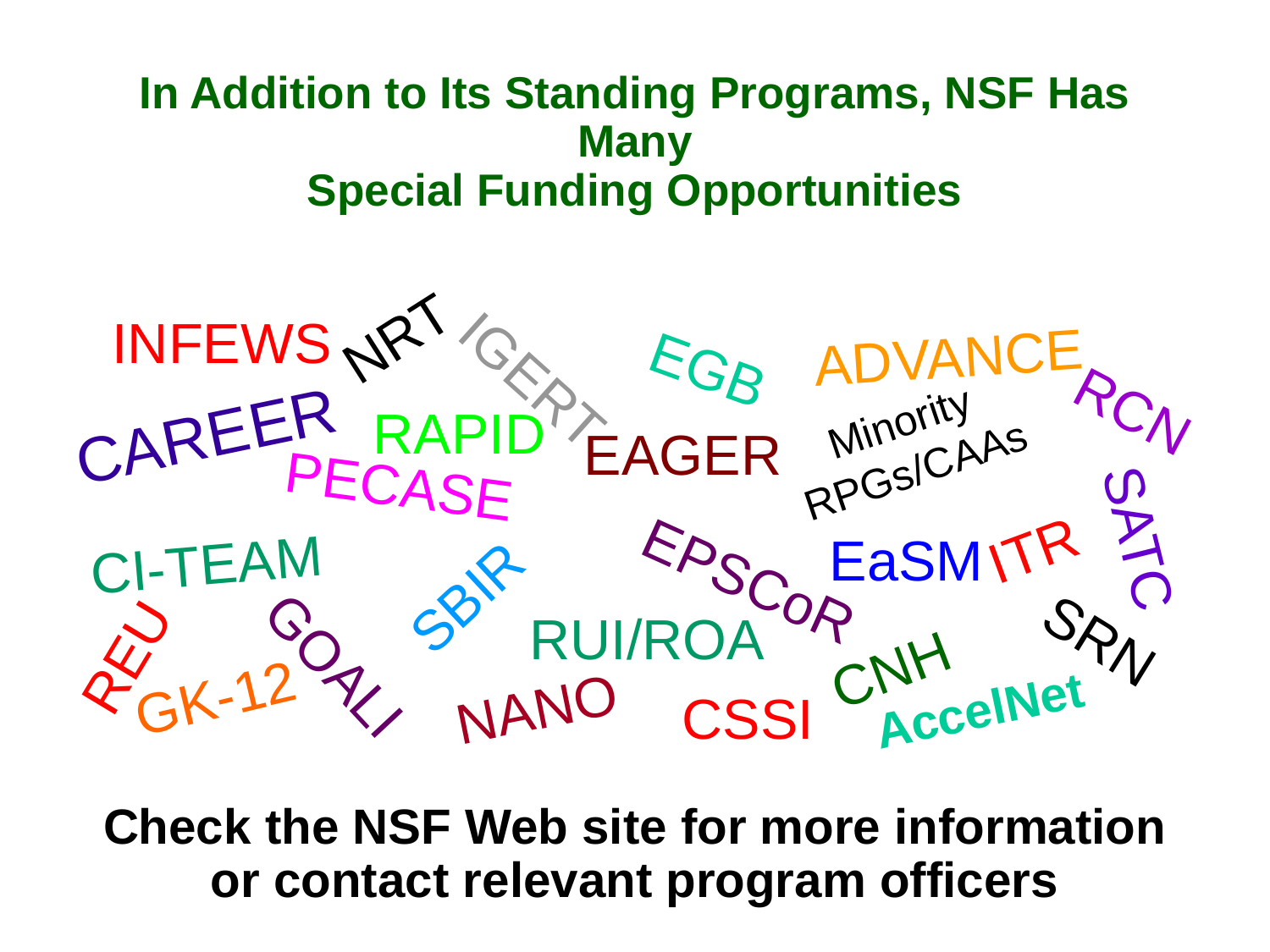

# In Addition to Its Standing Programs, NSF Has Many Special Funding Opportunities
NRT
INFEWS
ADVANCE
EGB
IGERT
RCN
Minority
RPGs/CAAs
CAREER
RAPID
EAGER
PECASE
SATC
ITR
EaSM
CI-TEAM
SBIR
EPSCoR

RUI/ROA
SRN
REU
GOALI
CNH
GK-12
NANO
AccelNet
CSSI
Check the NSF Web site for more information or contact relevant program officers